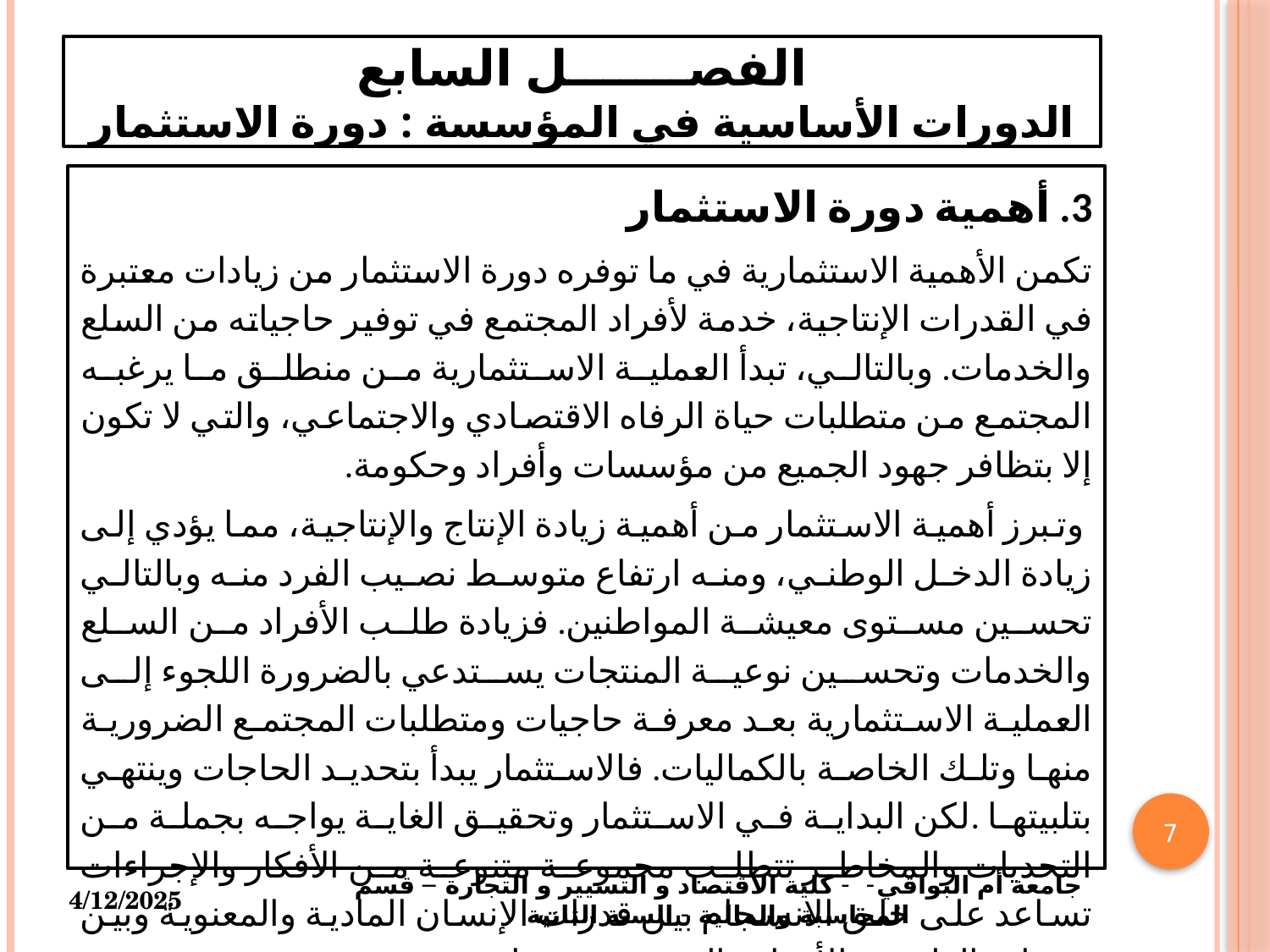

# الفصـــــــل السابع الدورات الأساسية في المؤسسة : دورة الاستثمار
3. أهمية دورة الاستثمار
تكمن الأهمية الاستثمارية في ما توفره دورة الاستثمار من زيادات معتبرة في القدرات الإنتاجية، خدمة لأفراد المجتمع في توفير حاجياته من السلع والخدمات. وبالتالي، تبدأ العملية الاستثمارية من منطلق ما يرغبه المجتمع من متطلبات حياة الرفاه الاقتصادي والاجتماعي، والتي لا تكون إلا بتظافر جهود الجميع من مؤسسات وأفراد وحكومة.
 وتبرز أهمية الاستثمار من أهمية زيادة الإنتاج والإنتاجية، مما يؤدي إلى زيادة الدخل الوطني، ومنه ارتفاع متوسط نصيب الفرد منه وبالتالي تحسين مستوى معيشة المواطنين. فزيادة طلب الأفراد من السلع والخدمات وتحسين نوعية المنتجات يستدعي بالضرورة اللجوء إلى العملية الاستثمارية بعد معرفة حاجيات ومتطلبات المجتمع الضرورية منها وتلك الخاصة بالكماليات. فالاستثمار يبدأ بتحديد الحاجات وينتهي بتلبيتها .لكن البداية في الاستثمار وتحقيق الغاية يواجه بجملة من التحديات والمخاطر تتطلب مجموعة متنوعة من الأفكار والإجراءات تساعد على خلق الانسجام بين قدرات الإنسان المادية والمعنوية وبين تحديات الطبيعة والأهداف المرجو تحقيقها.

7
جامعة أم البواقي-  - كلية الاقتصاد و التسيير و التجارة – قسم المحاسبة والمالية - السنة الثانية
4/12/2025